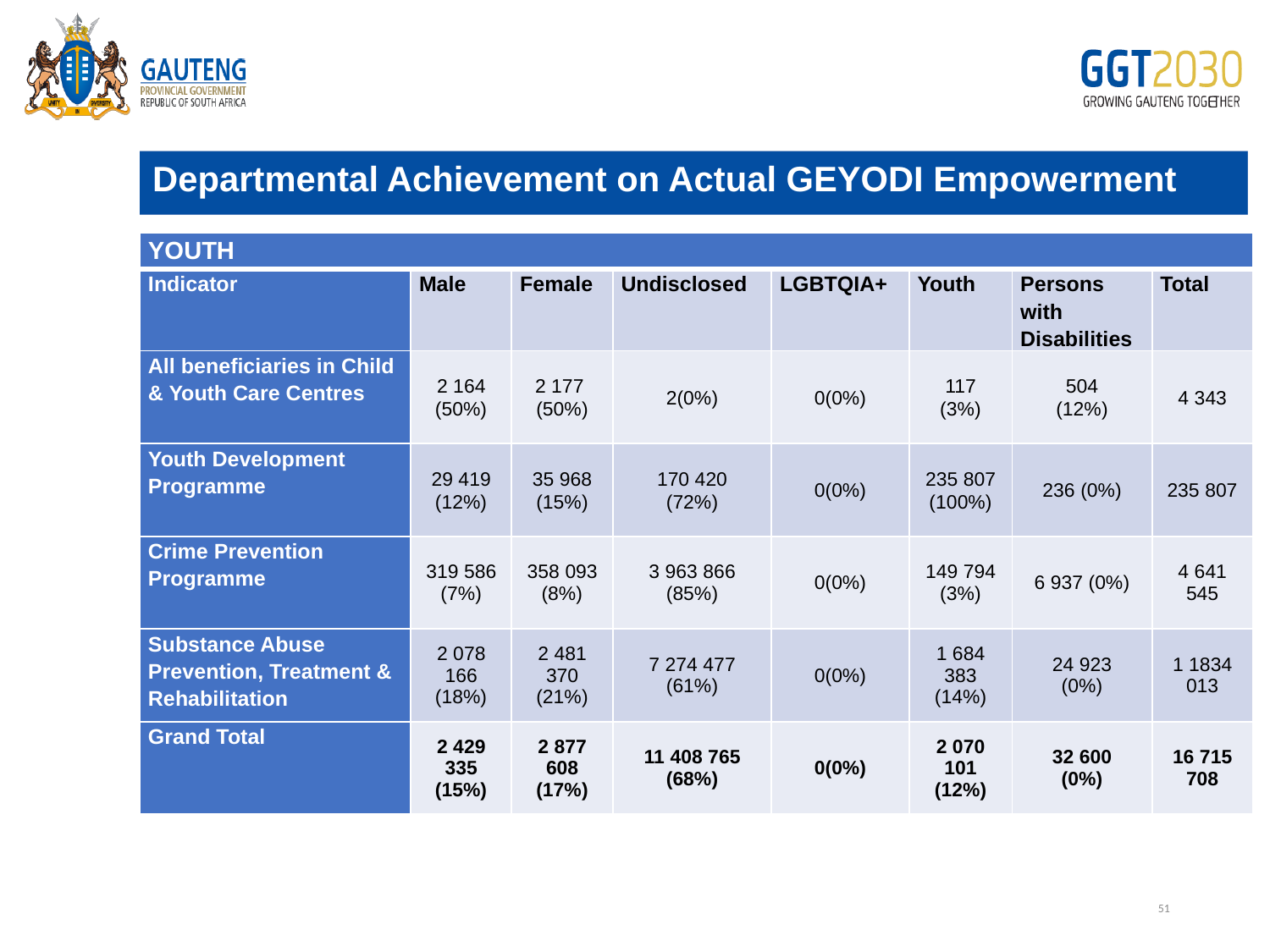

Departmental Achievement on Actual GEYODI Empowerment
| YOUTH |  |  |  |  |  |  |  |
| --- | --- | --- | --- | --- | --- | --- | --- |
| Indicator | Male | Female | Undisclosed | LGBTQIA+ | Youth | Persons with Disabilities | Total |
| All beneficiaries in Child & Youth Care Centres | 2 164 (50%) | 2 177 (50%) | 2(0%) | 0(0%) | 117 (3%) | 504 (12%) | 4 343 |
| Youth Development Programme | 29 419 (12%) | 35 968 (15%) | 170 420 (72%) | 0(0%) | 235 807 (100%) | 236 (0%) | 235 807 |
| Crime Prevention Programme | 319 586 (7%) | 358 093 (8%) | 3 963 866 (85%) | 0(0%) | 149 794 (3%) | 6 937 (0%) | 4 641 545 |
| Substance Abuse Prevention, Treatment & Rehabilitation | 2 078 166 (18%) | 2 481 370 (21%) | 7 274 477 (61%) | 0(0%) | 1 684 383 (14%) | 24 923 (0%) | 1 1834 013 |
| Grand Total | 2 429 335 (15%) | 2 877 608 (17%) | 11 408 765 (68%) | 0(0%) | 2 070 101 (12%) | 32 600 (0%) | 16 715 708 |
# Edit
51